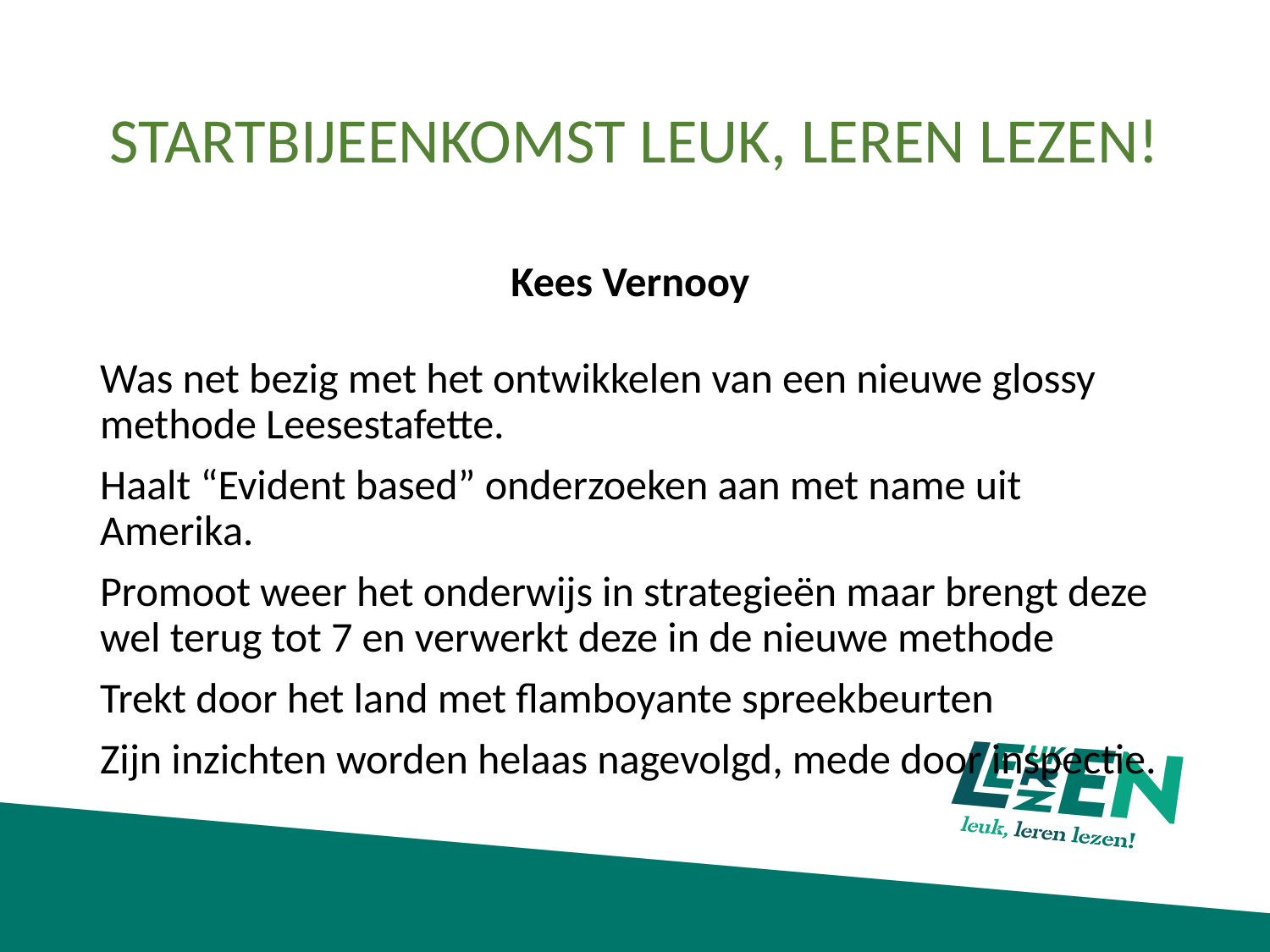

# STARTBIJEENKOMST LEUK, LEREN LEZEN!
Kees Vernooy

Was net bezig met het ontwikkelen van een nieuwe glossy methode Leesestafette.
Haalt “Evident based” onderzoeken aan met name uit Amerika.
Promoot weer het onderwijs in strategieën maar brengt deze wel terug tot 7 en verwerkt deze in de nieuwe methode
Trekt door het land met flamboyante spreekbeurten
Zijn inzichten worden helaas nagevolgd, mede door inspectie.